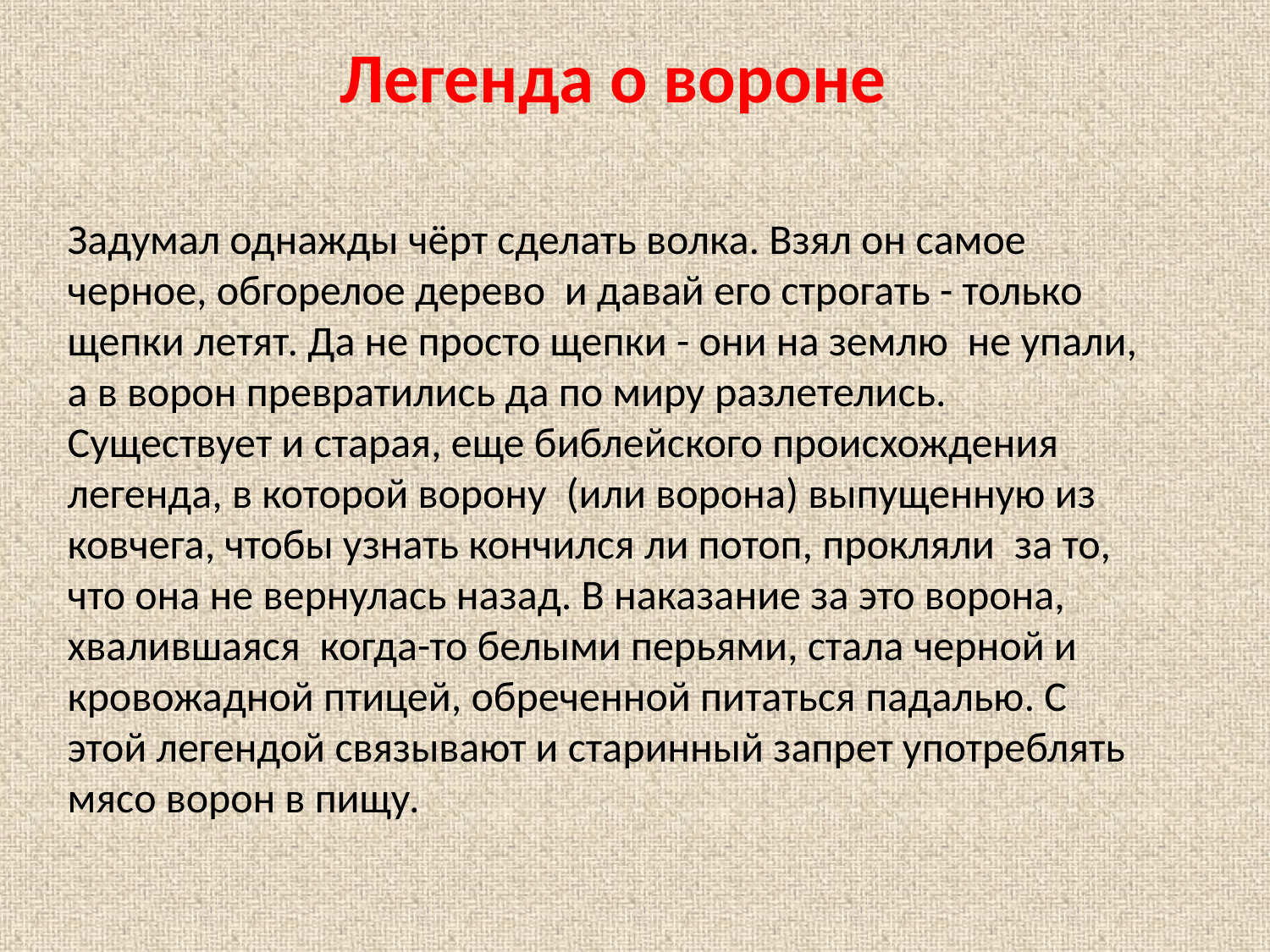

Легенда о вороне
Задумал однажды чёрт сделать волка. Взял он самое черное, обгорелое дерево  и давай его строгать - только щепки летят. Да не просто щепки - они на землю  не упали, а в ворон превратились да по миру разлетелись.
Существует и старая, еще библейского происхождения легенда, в которой ворону  (или ворона) выпущенную из ковчега, чтобы узнать кончился ли потоп, прокляли  за то, что она не вернулась назад. В наказание за это ворона, хвалившаяся  когда-то белыми перьями, стала черной и кровожадной птицей, обреченной питаться падалью. С этой легендой связывают и старинный запрет употреблять мясо ворон в пищу.